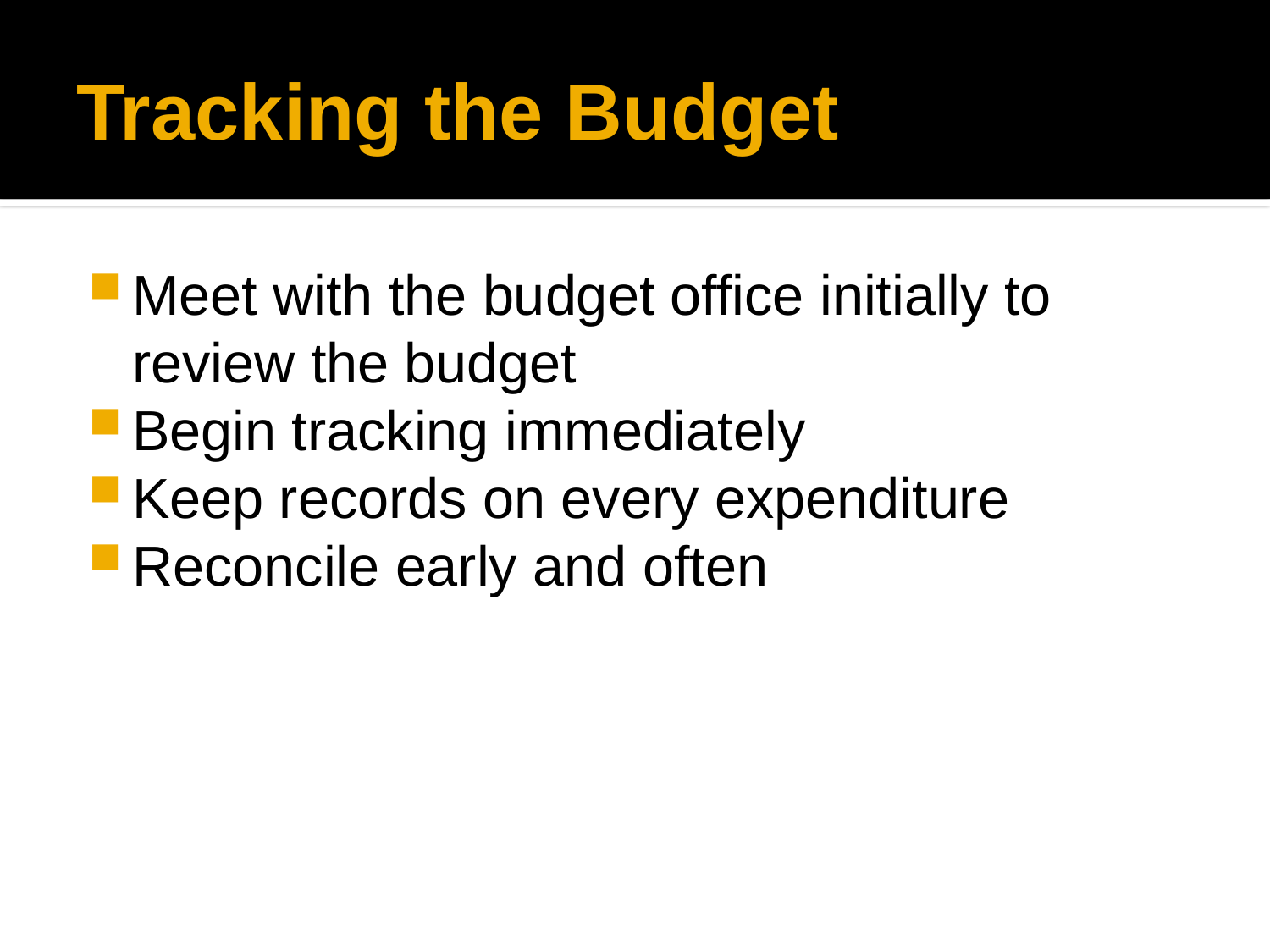

# Tracking the Budget
Meet with the budget office initially to review the budget
Begin tracking immediately
Keep records on every expenditure
Reconcile early and often